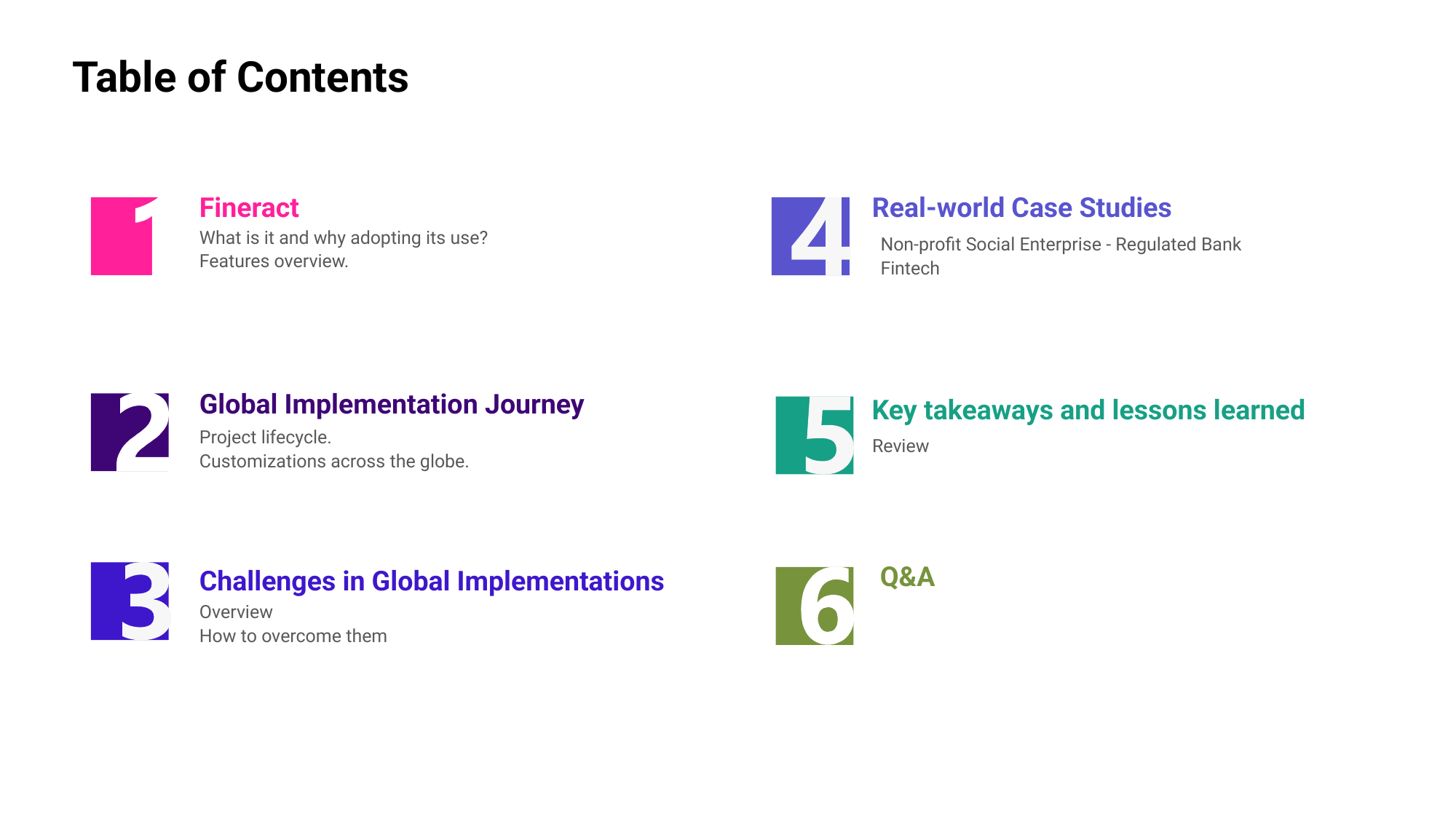

# Table of Contents
Real-world Case Studies
Fineract

What is it and why adopting its use?
Features overview.
Non-profit Social Enterprise - Regulated Bank
Fintech
Global Implementation Journey

Key takeaways and lessons learned

Project lifecycle.
Customizations across the globe.
Review
Q&A

Challenges in Global Implementations

Overview
How to overcome them